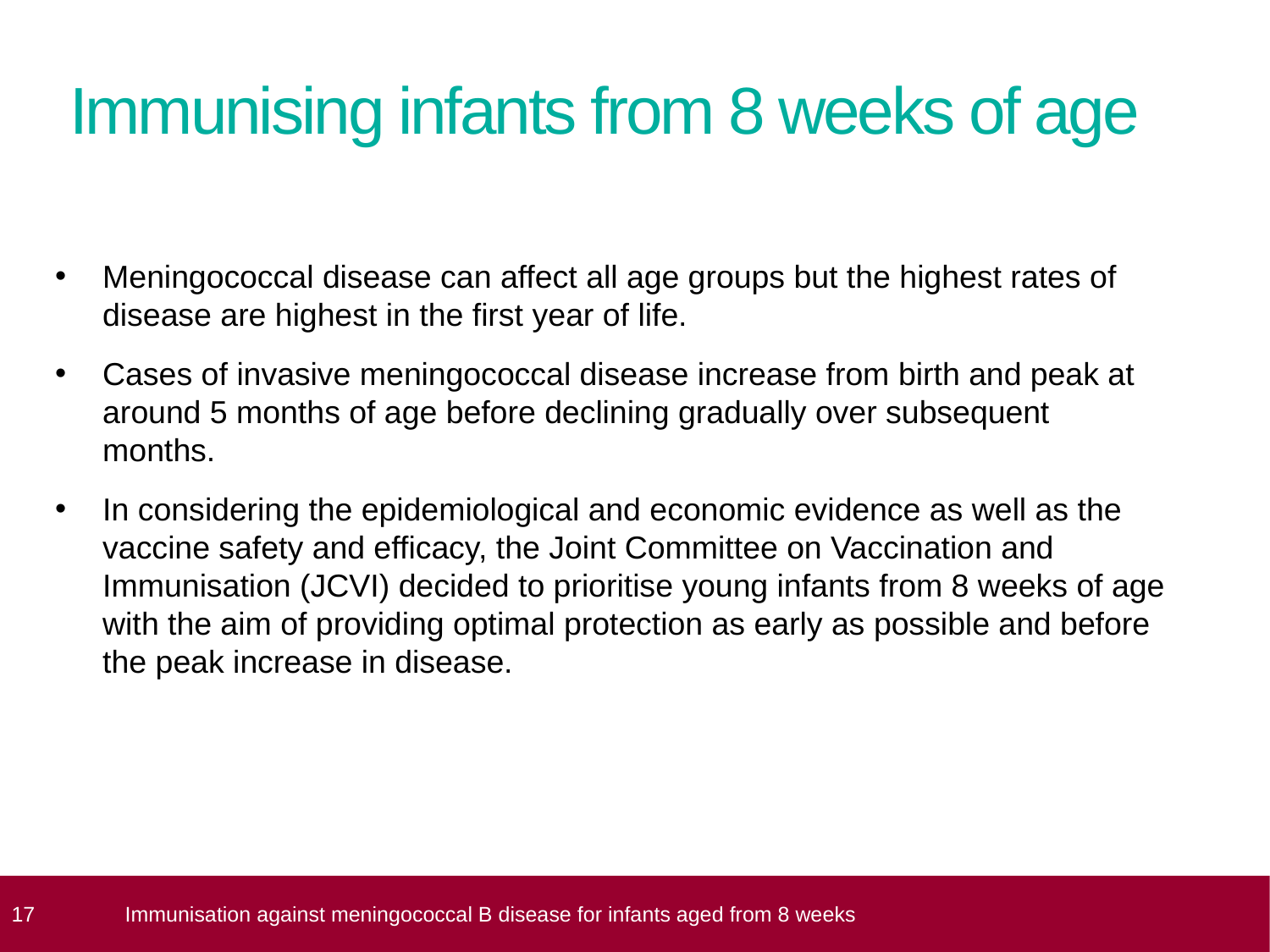

# Immunising infants from 8 weeks of age
Meningococcal disease can affect all age groups but the highest rates of disease are highest in the first year of life.
Cases of invasive meningococcal disease increase from birth and peak at around 5 months of age before declining gradually over subsequent months.
In considering the epidemiological and economic evidence as well as the vaccine safety and efficacy, the Joint Committee on Vaccination and Immunisation (JCVI) decided to prioritise young infants from 8 weeks of age with the aim of providing optimal protection as early as possible and before the peak increase in disease.
  17
Immunisation against meningococcal B disease for infants aged from 8 weeks